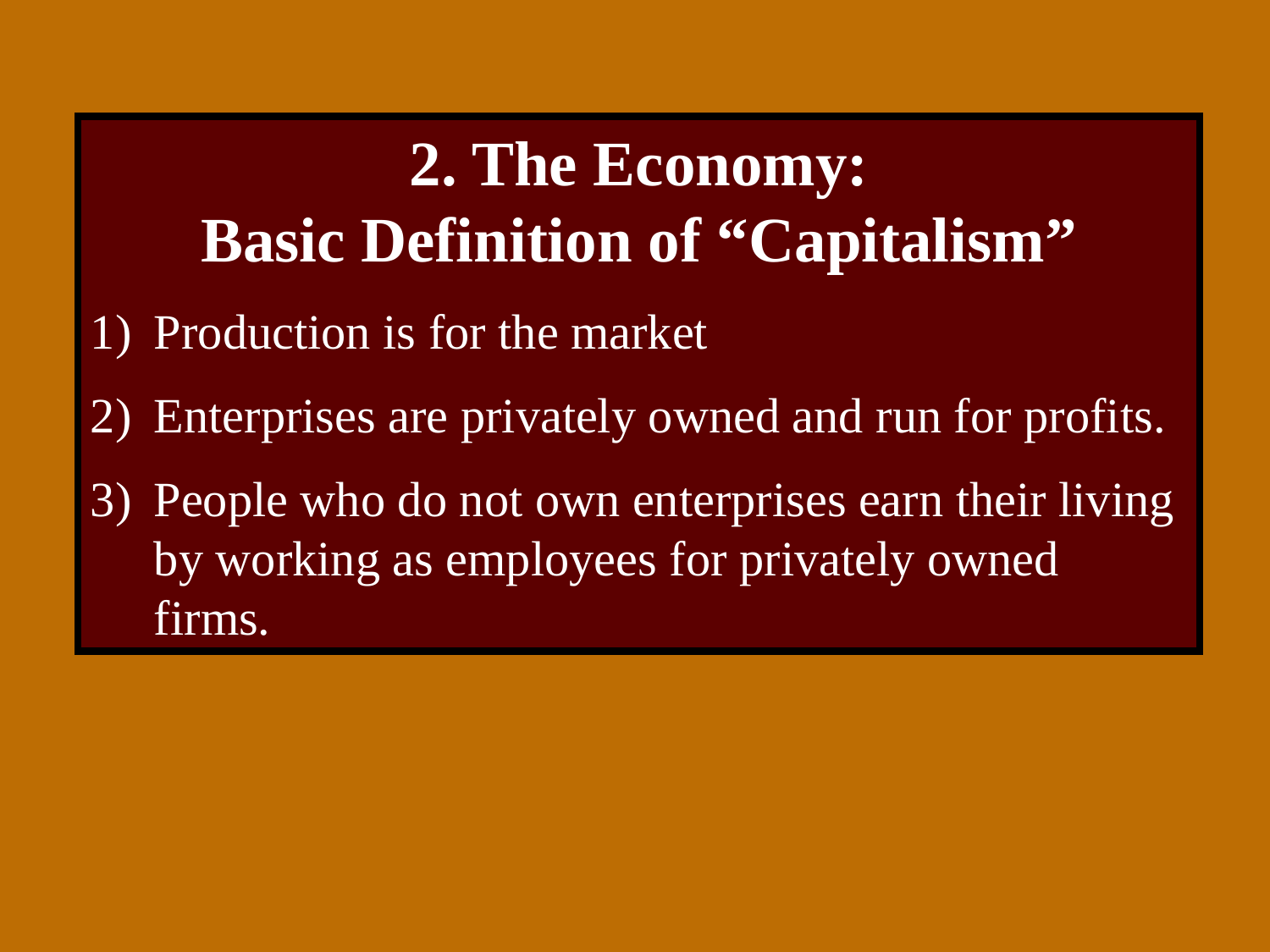

2. The Economy:
Basic Definition of “Capitalism”
Production is for the market
Enterprises are privately owned and run for profits.
People who do not own enterprises earn their living by working as employees for privately owned firms.